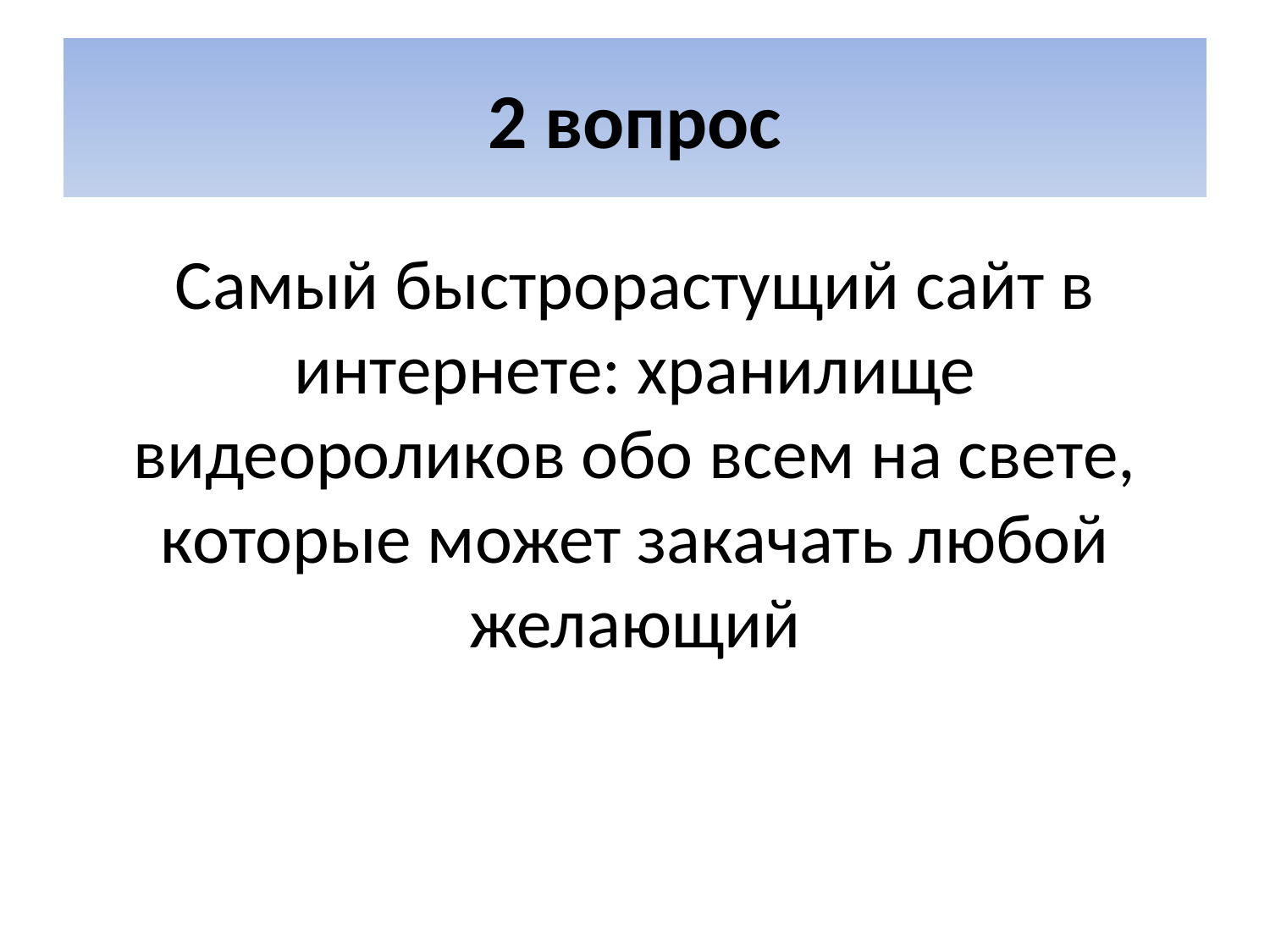

# 2 вопрос
Самый быстрорастущий сайт в интернете: хранилище видеороликов обо всем на свете, которые может закачать любой желающий